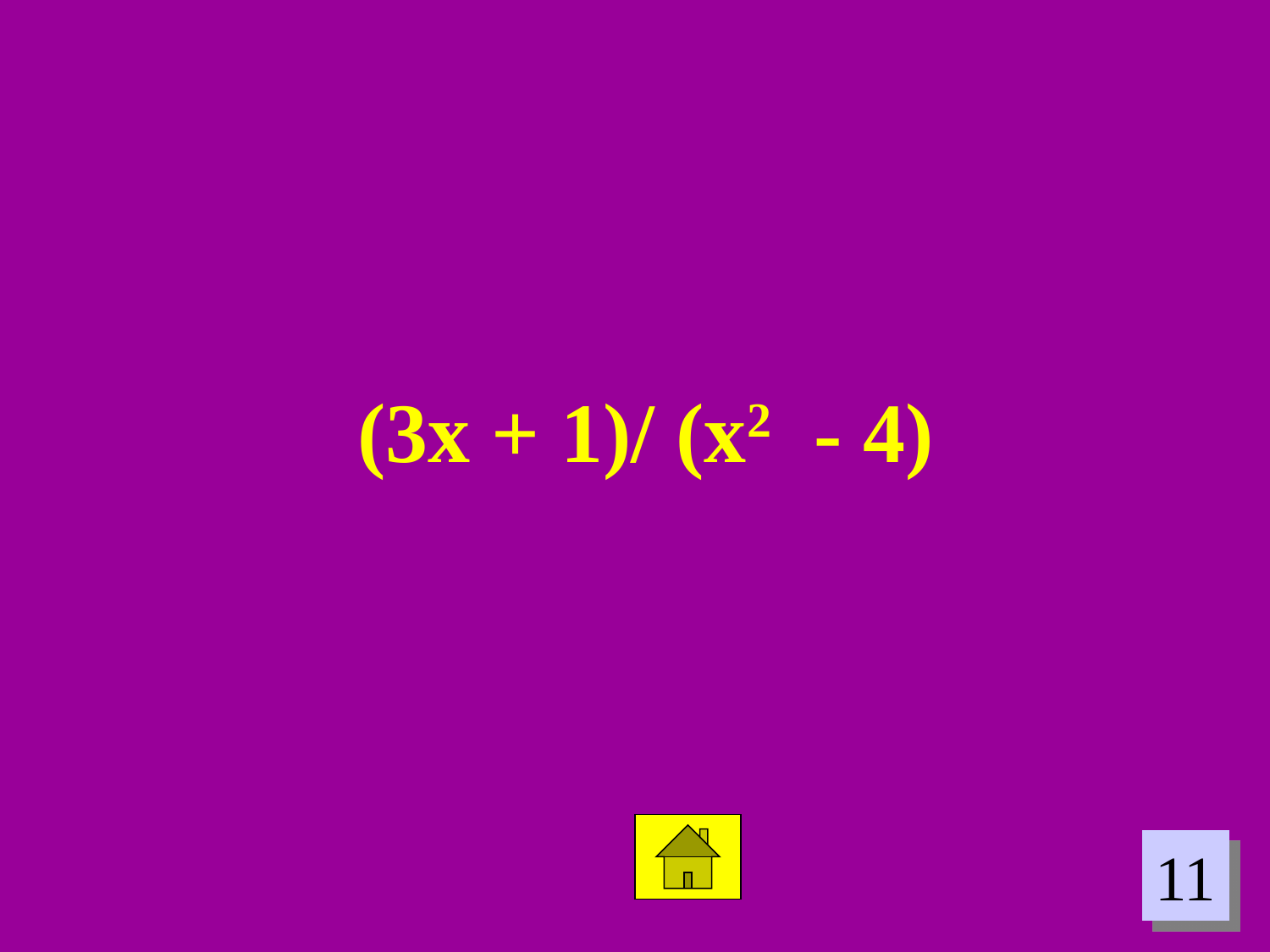

(3x + 1)/ (x2  - 4)

11